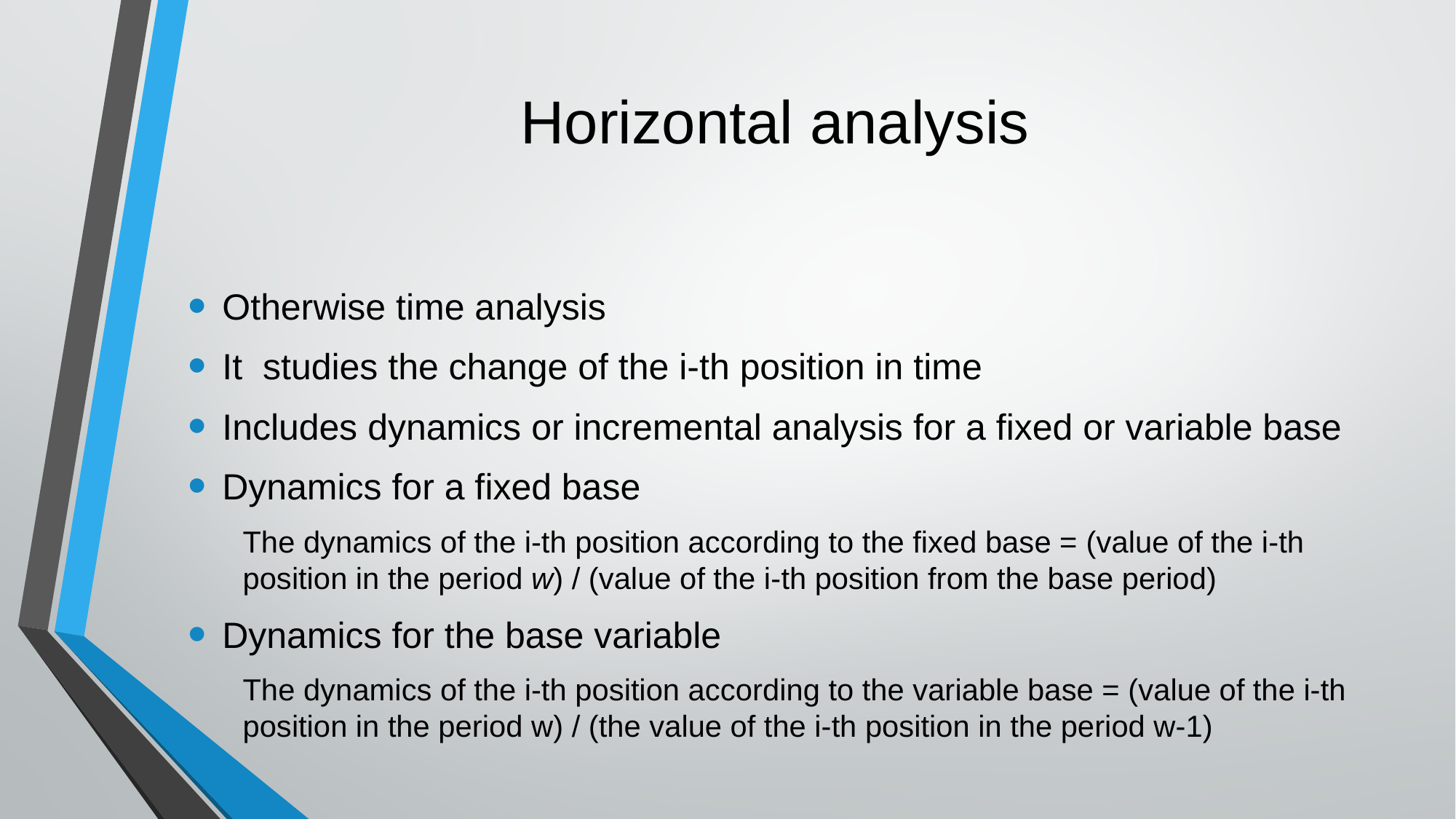

# Horizontal analysis
Otherwise time analysis
It  studies the change of the i-th position in time
Includes dynamics or incremental analysis for a fixed or variable base
Dynamics for a fixed base
The dynamics of the i-th position according to the fixed base = (value of the i-th position in the period w) / (value of the i-th position from the base period)
Dynamics for the base variable
The dynamics of the i-th position according to the variable base = (value of the i-th position in the period w) / (the value of the i-th position in the period w-1)